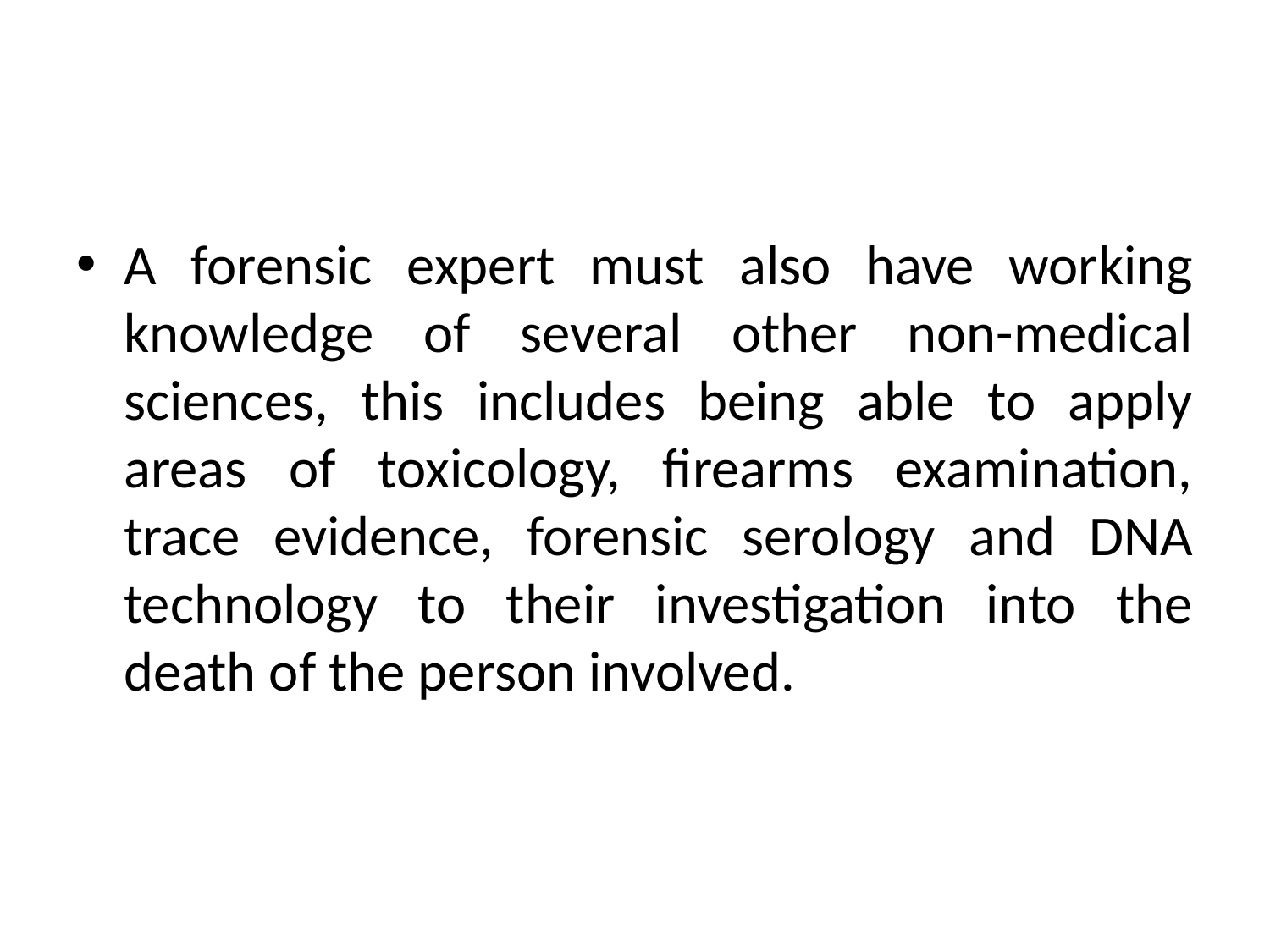

#
A forensic expert must also have working knowledge of several other non-medical sciences, this includes being able to apply areas of toxicology, firearms examination, trace evidence, forensic serology and DNA technology to their investigation into the death of the person involved.